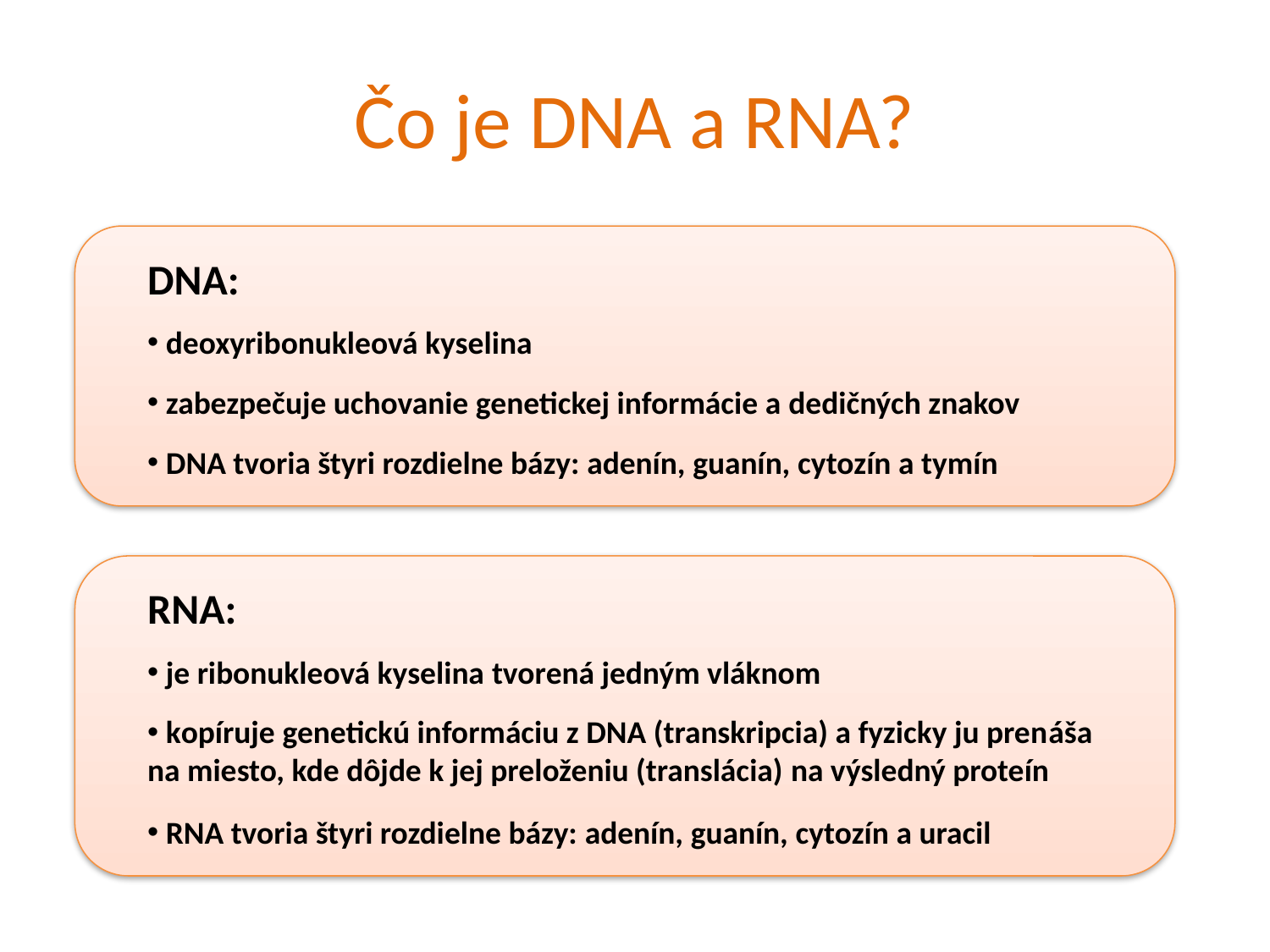

# Čo je DNA a RNA?

DNA:
 deoxyribonukleová kyselina
 zabezpečuje uchovanie genetickej informácie a dedičných znakov
 DNA tvoria štyri rozdielne bázy: adenín, guanín, cytozín a tymín

RNA:
 je ribonukleová kyselina tvorená jedným vláknom
 kopíruje genetickú informáciu z DNA (transkripcia) a fyzicky ju prenáša na miesto, kde dôjde k jej preloženiu (translácia) na výsledný proteín
 RNA tvoria štyri rozdielne bázy: adenín, guanín, cytozín a uracil